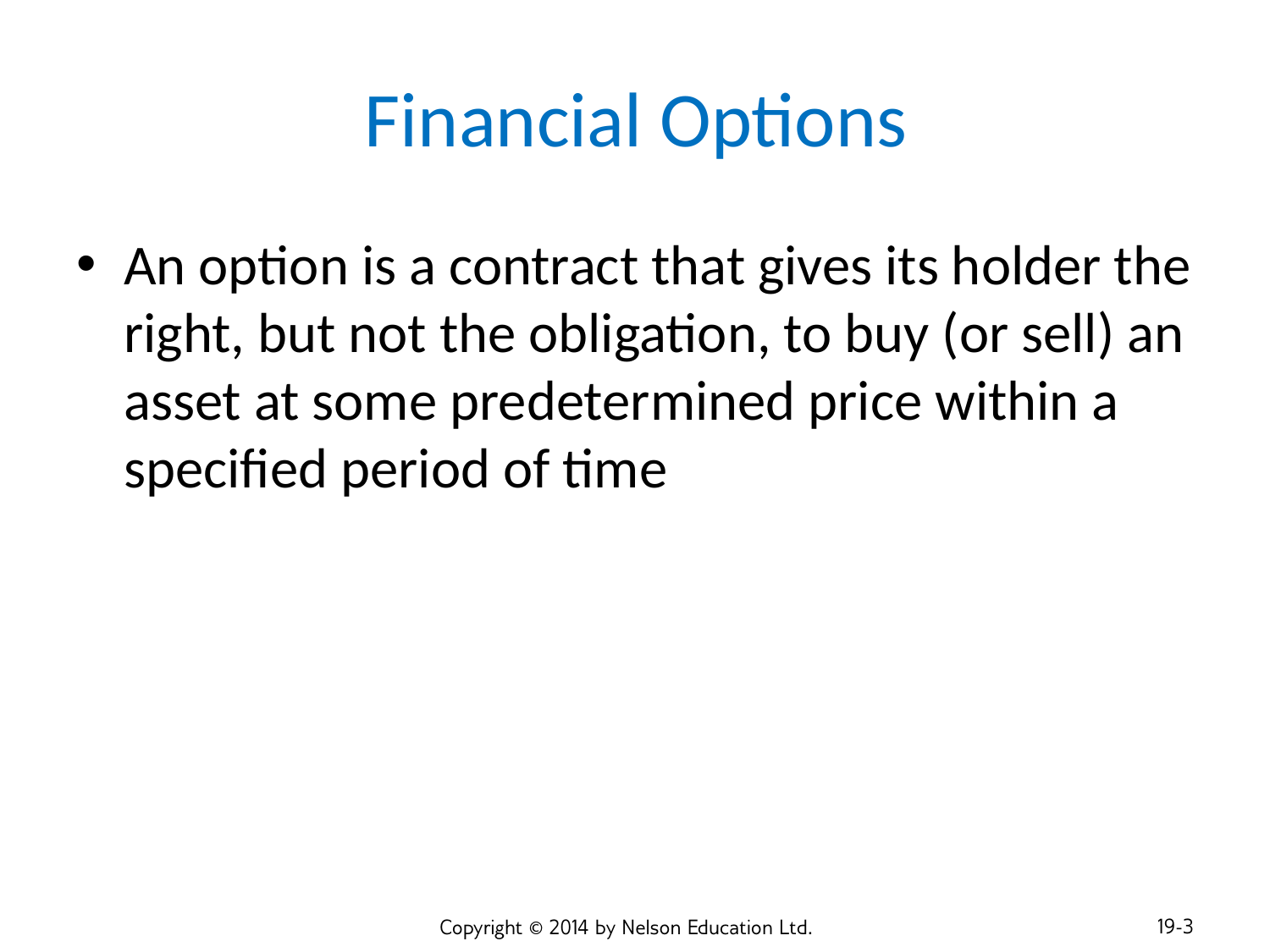

# Financial Options
An option is a contract that gives its holder the right, but not the obligation, to buy (or sell) an asset at some predetermined price within a specified period of time
19-3
Copyright © 2014 by Nelson Education Ltd.